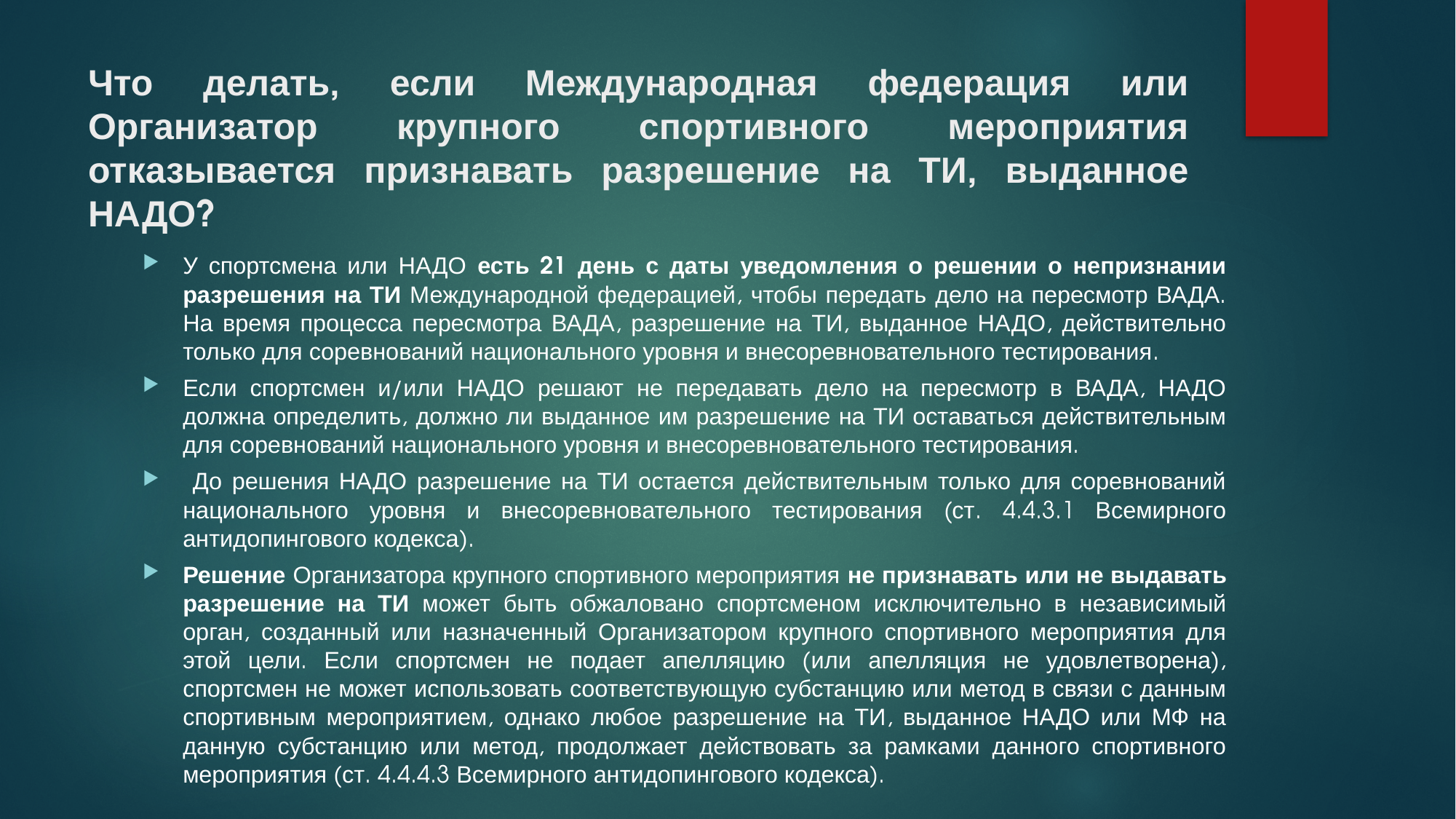

# Что делать, если Международная федерация или Организатор крупного спортивного мероприятия отказывается признавать разрешение на ТИ, выданное НАДО?
У спортсмена или НАДО есть 21 день с даты уведомления о решении о непризнании разрешения на ТИ Международной федерацией, чтобы передать дело на пересмотр ВАДА. На время процесса пересмотра ВАДА, разрешение на ТИ, выданное НАДО, действительно только для соревнований национального уровня и внесоревновательного тестирования.
Если спортсмен и/или НАДО решают не передавать дело на пересмотр в ВАДА, НАДО должна определить, должно ли выданное им разрешение на ТИ оставаться действительным для соревнований национального уровня и внесоревновательного тестирования.
 До решения НАДО разрешение на ТИ остается действительным только для соревнований национального уровня и внесоревновательного тестирования (ст. 4.4.3.1 Всемирного антидопингового кодекса).
Решение Организатора крупного спортивного мероприятия не признавать или не выдавать разрешение на ТИ может быть обжаловано спортсменом исключительно в независимый орган, созданный или назначенный Организатором крупного спортивного мероприятия для этой цели. Если спортсмен не подает апелляцию (или апелляция не удовлетворена), спортсмен не может использовать соответствующую субстанцию или метод в связи с данным спортивным мероприятием, однако любое разрешение на ТИ, выданное НАДО или МФ на данную субстанцию или метод, продолжает действовать за рамками данного спортивного мероприятия (ст. 4.4.4.3 Всемирного антидопингового кодекса).